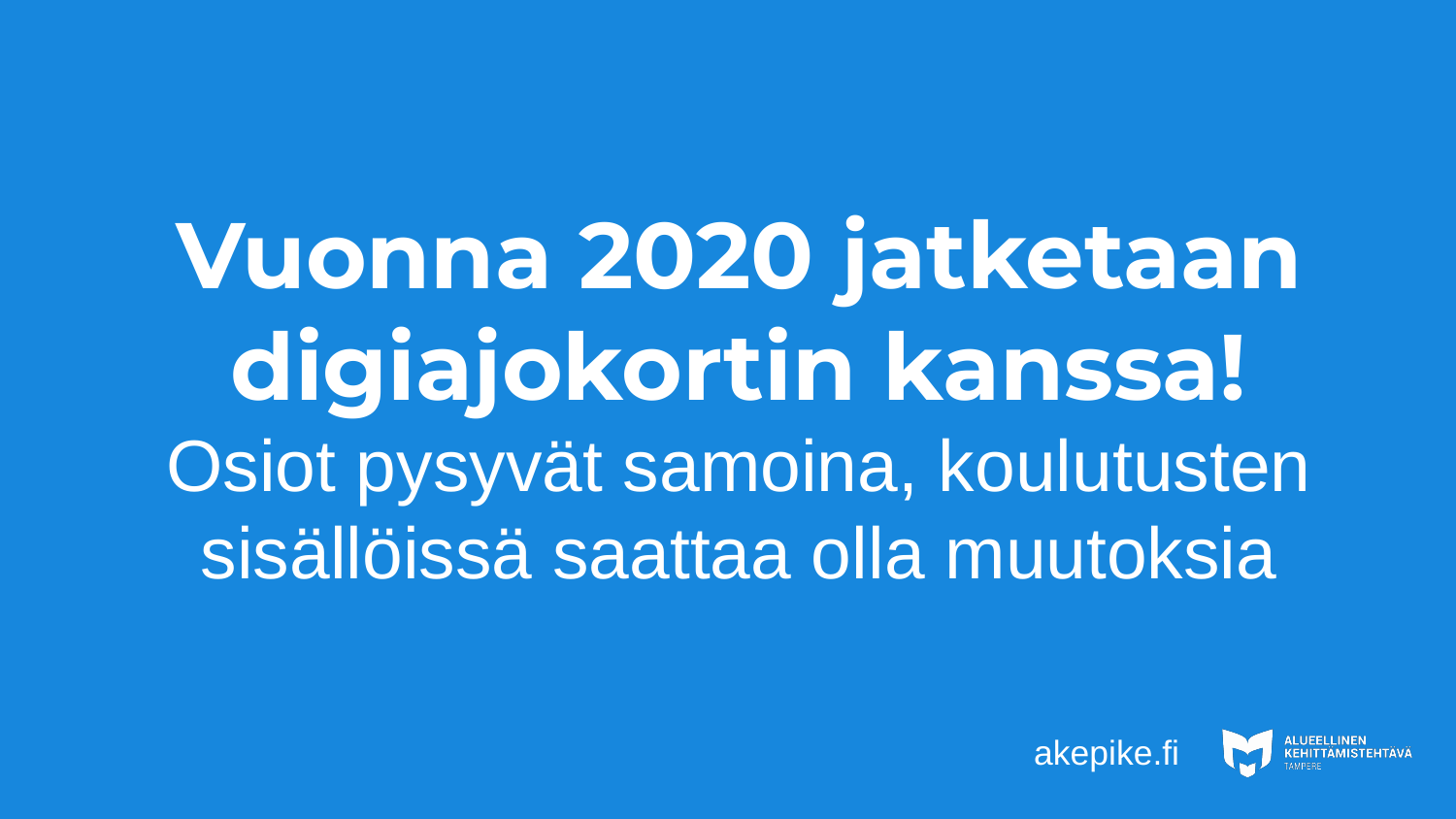

# Vuonna 2020 jatketaan digiajokortin kanssa!
Osiot pysyvät samoina, koulutusten sisällöissä saattaa olla muutoksia